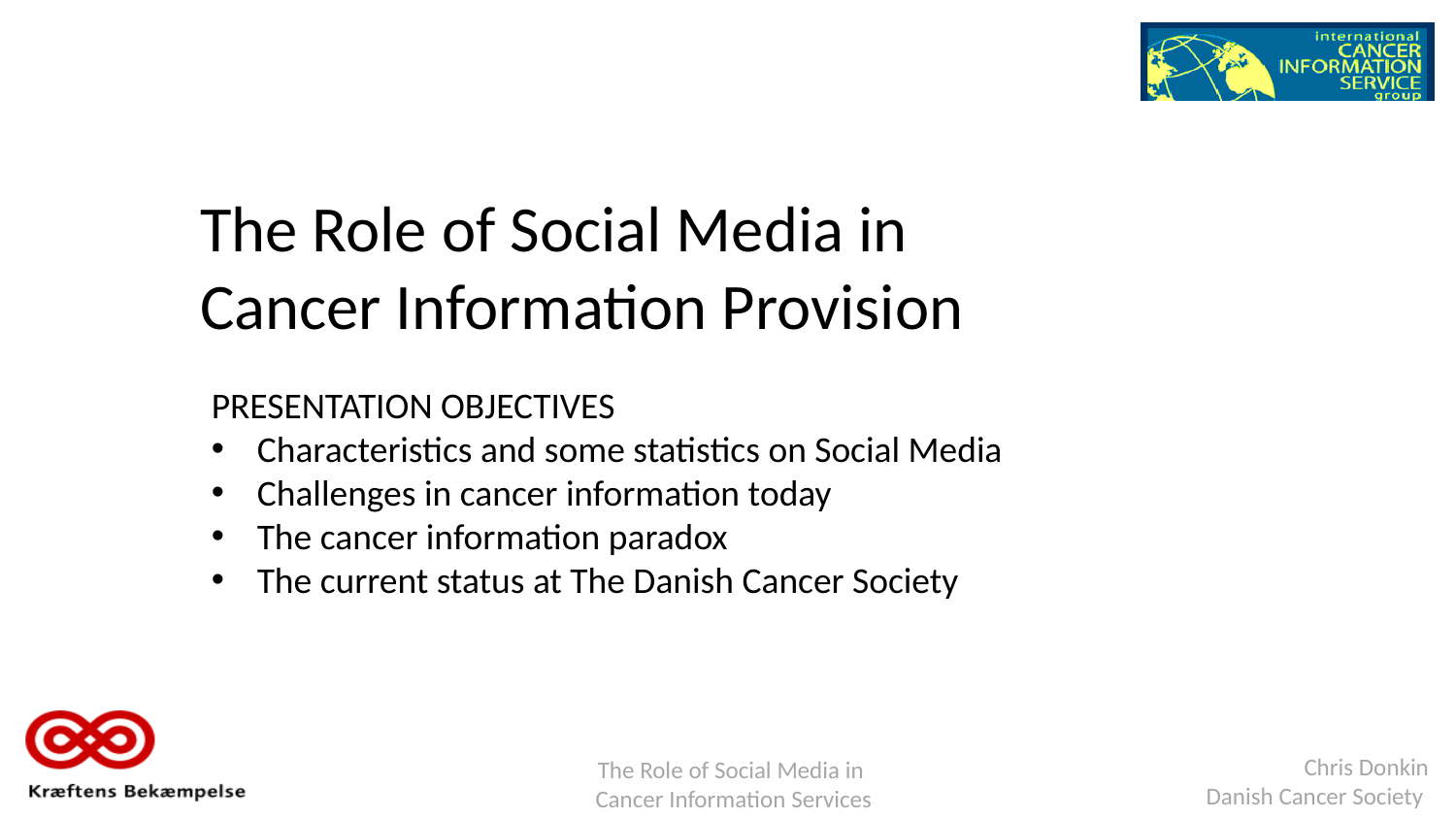

The Role of Social Media in Cancer Information Provision
PRESENTATION OBJECTIVES
Characteristics and some statistics on Social Media
Challenges in cancer information today
The cancer information paradox
The current status at The Danish Cancer Society